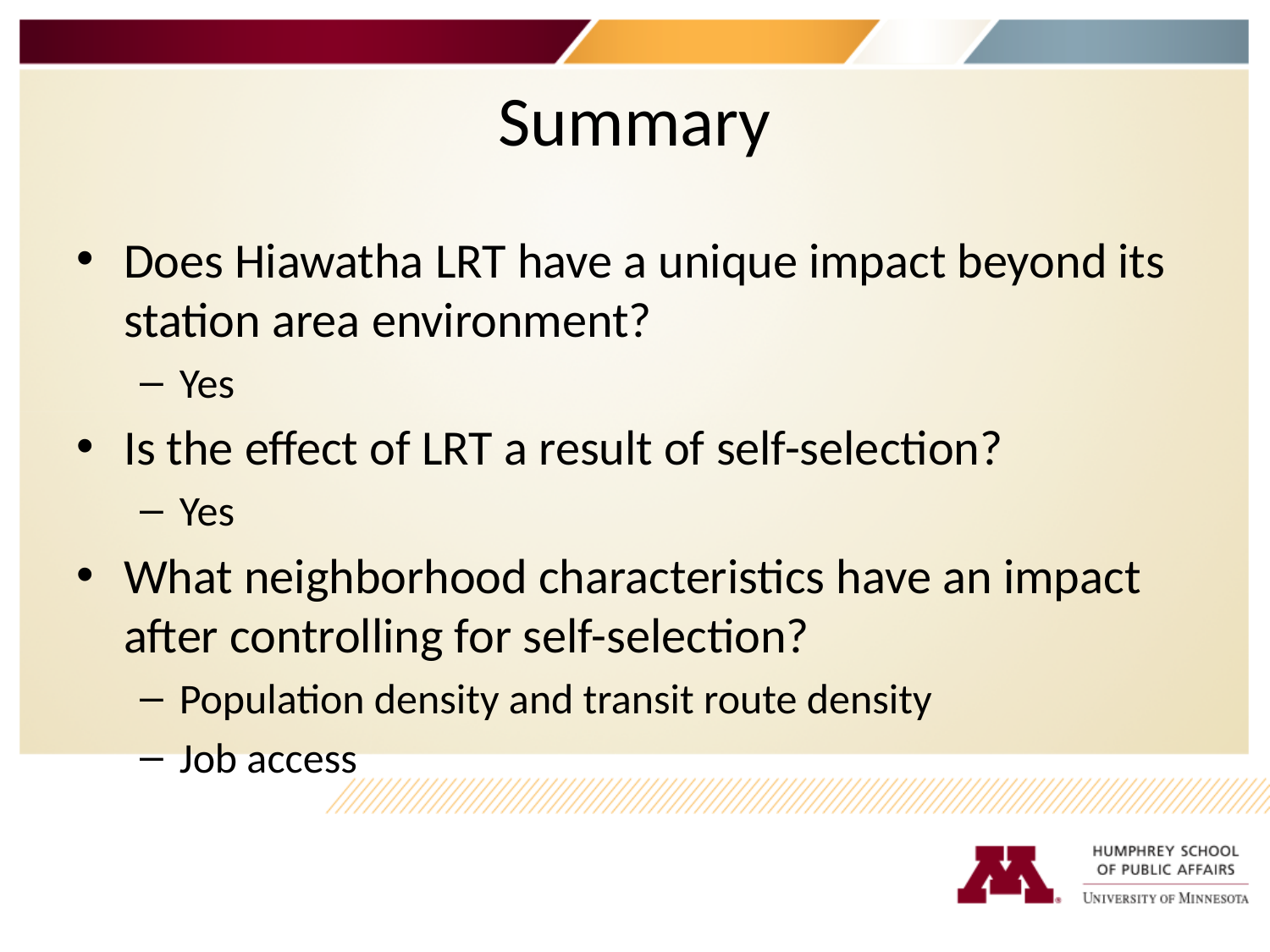

# Summary
Does Hiawatha LRT have a unique impact beyond its station area environment?
Yes
Is the effect of LRT a result of self-selection?
Yes
What neighborhood characteristics have an impact after controlling for self-selection?
Population density and transit route density
Job access